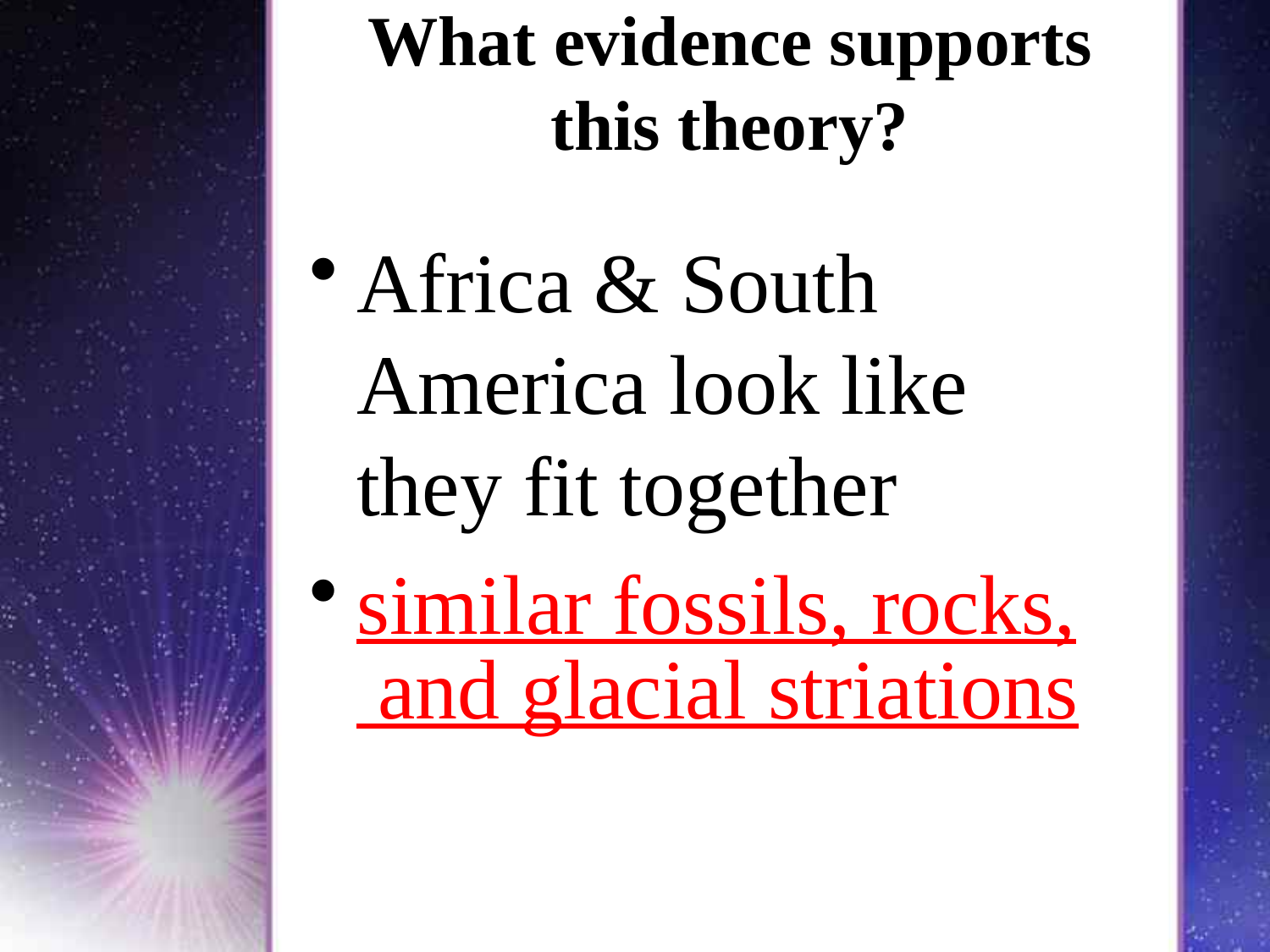

# What evidence supports this theory?
Africa & South America look like they fit together
similar fossils, rocks, and glacial striations